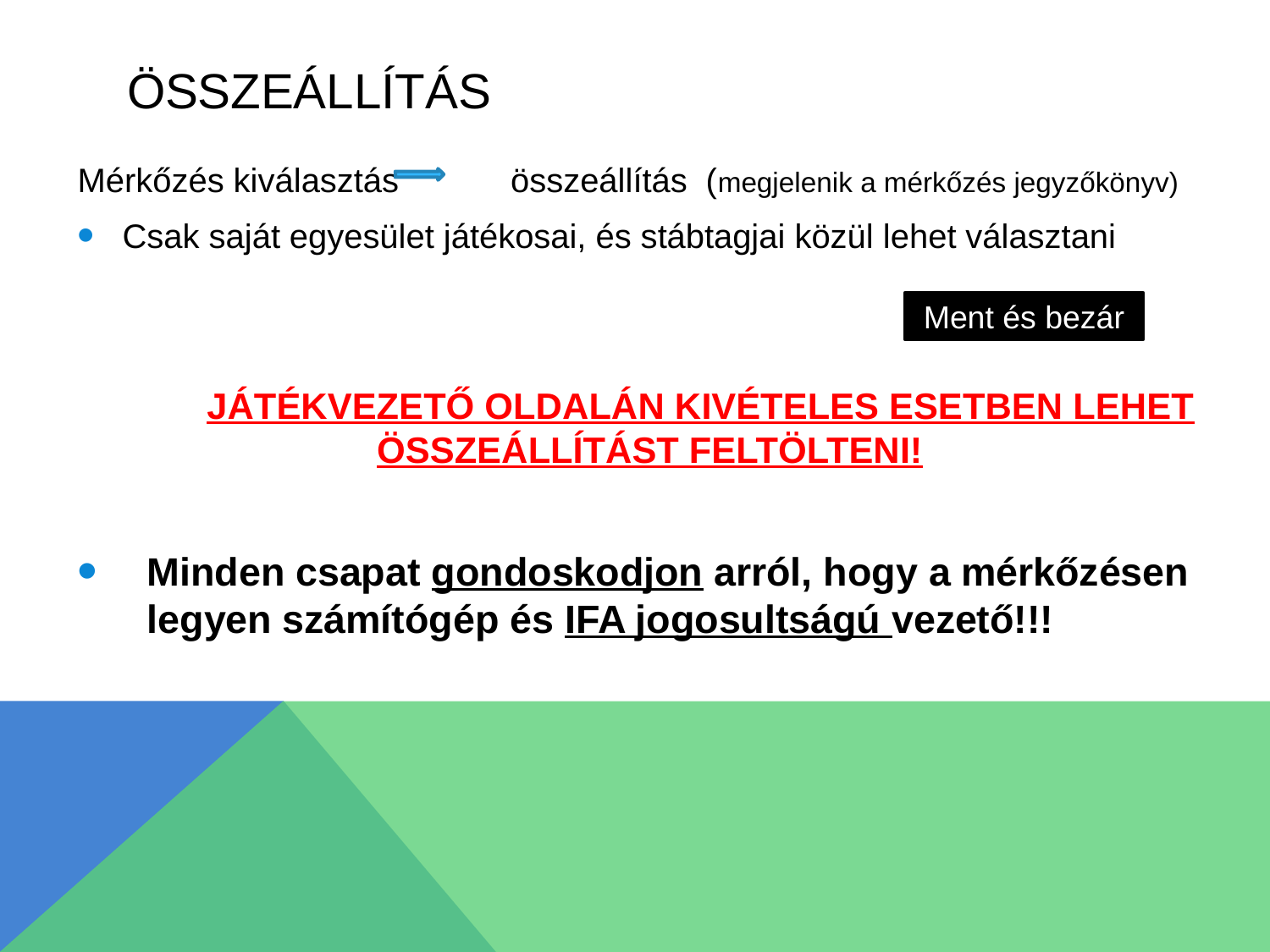

# összeállítás
Mérkőzés kiválasztás            összeállítás  (megjelenik a mérkőzés jegyzőkönyv)
Csak saját egyesület játékosai, és stábtagjai közül lehet választani

	JÁTÉKVEZETŐ OLDALÁN KIVÉTELES ESETBEN LEHET ÖSSZEÁLLÍTÁST FELTÖLTENI!

Minden csapat gondoskodjon arról, hogy a mérkőzésen legyen számítógép és IFA jogosultságú vezető!!!

Ment és bezár